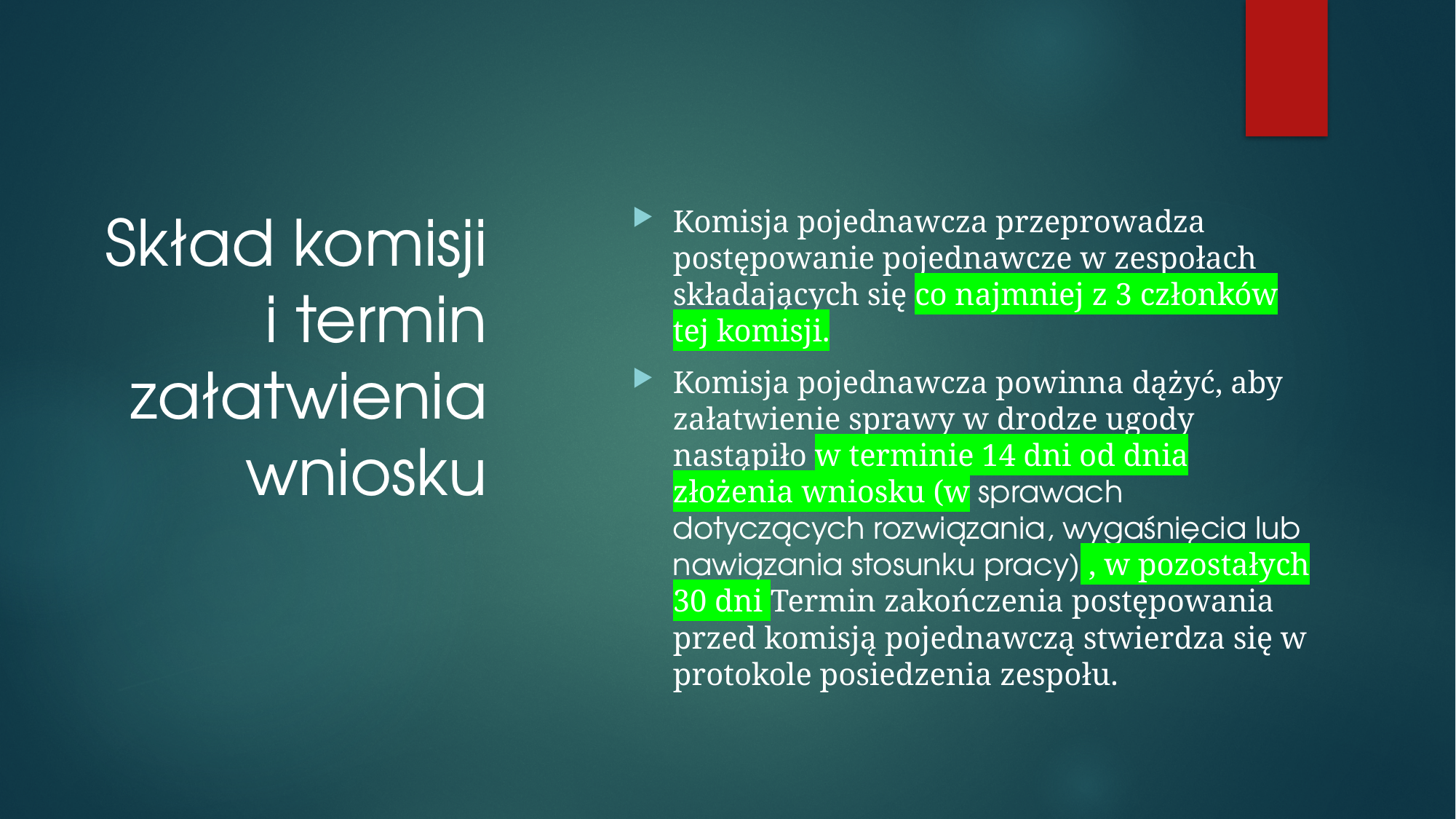

# Skład komisji i termin załatwienia wniosku
Komisja pojednawcza przeprowadza postępowanie pojednawcze w zespołach składających się co najmniej z 3 członków tej komisji.
Komisja pojednawcza powinna dążyć, aby załatwienie sprawy w drodze ugody nastąpiło w terminie 14 dni od dnia złożenia wniosku (w sprawach dotyczących rozwiązania, wygaśnięcia lub nawiązania stosunku pracy) , w pozostałych 30 dni Termin zakończenia postępowania przed komisją pojednawczą stwierdza się w protokole posiedzenia zespołu.